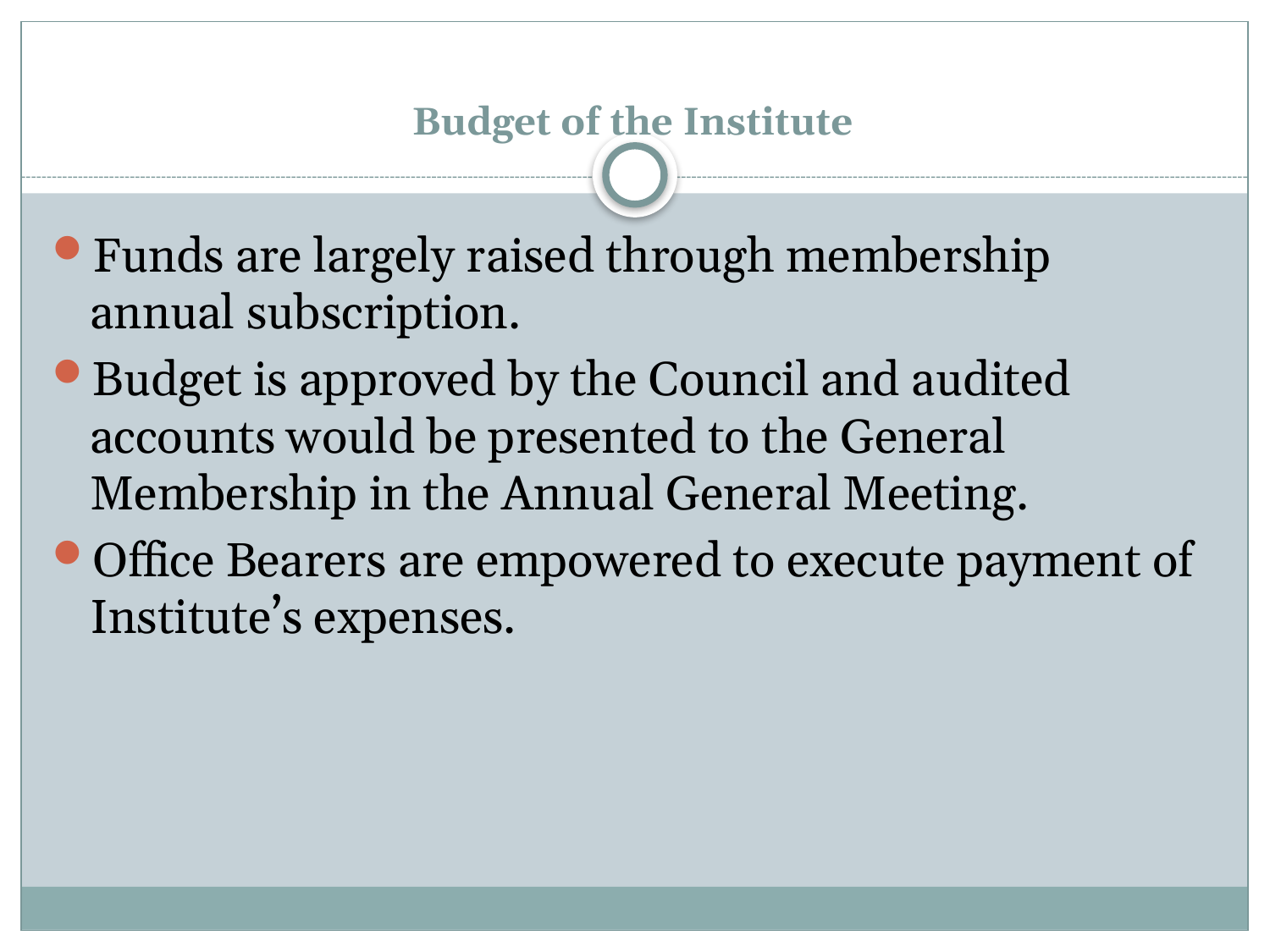

# Budget of the Institute
Funds are largely raised through membership annual subscription.
Budget is approved by the Council and audited accounts would be presented to the General Membership in the Annual General Meeting.
Office Bearers are empowered to execute payment of Institute’s expenses.